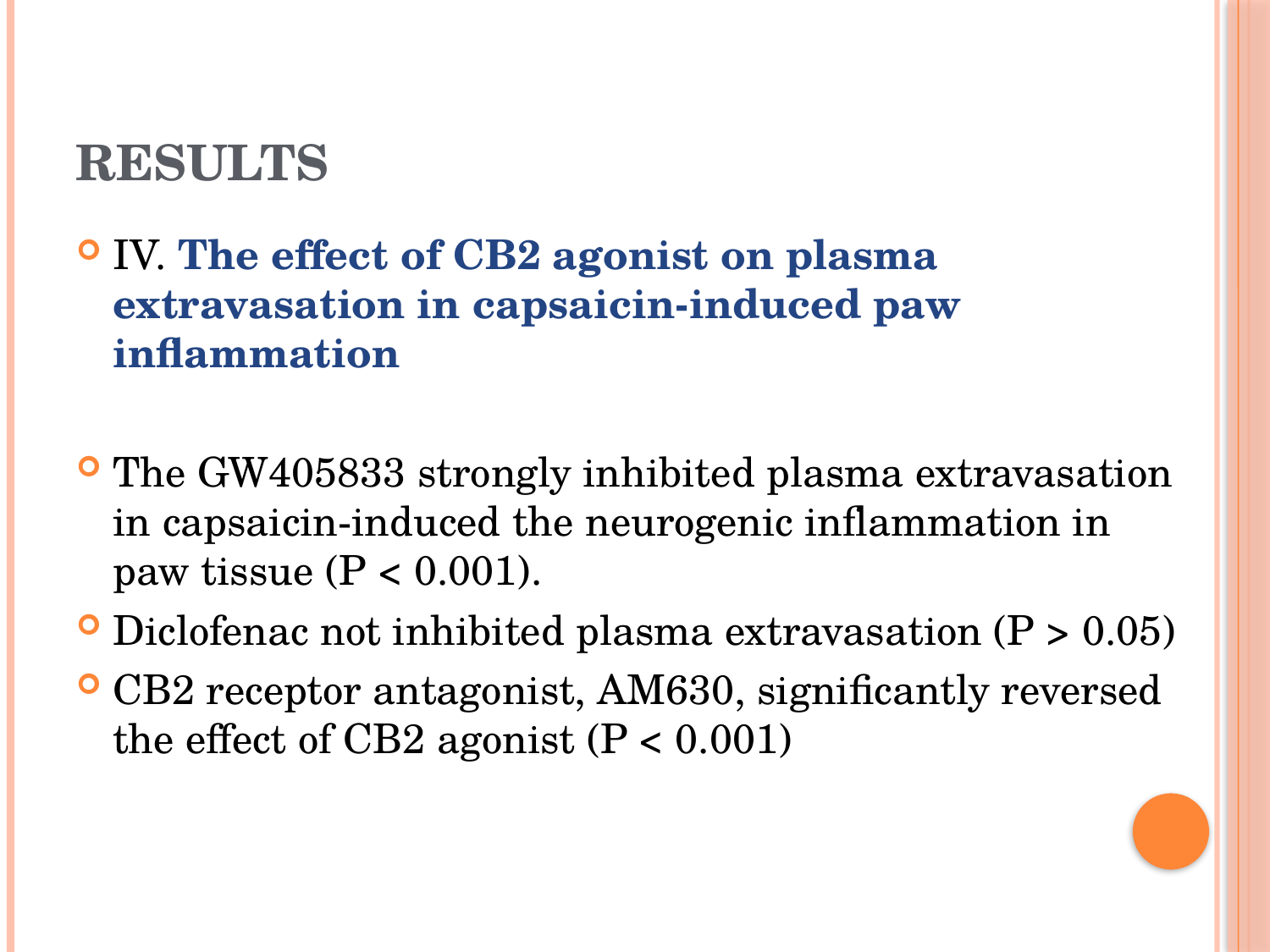

# Results
IV. The effect of CB2 agonist on plasma extravasation in capsaicin-induced paw inflammation

The GW405833 strongly inhibited plasma extravasation in capsaicin-induced the neurogenic inflammation in paw tissue (P < 0.001).
Diclofenac not inhibited plasma extravasation (P > 0.05)
CB2 receptor antagonist, AM630, significantly reversed the effect of CB2 agonist (P < 0.001)